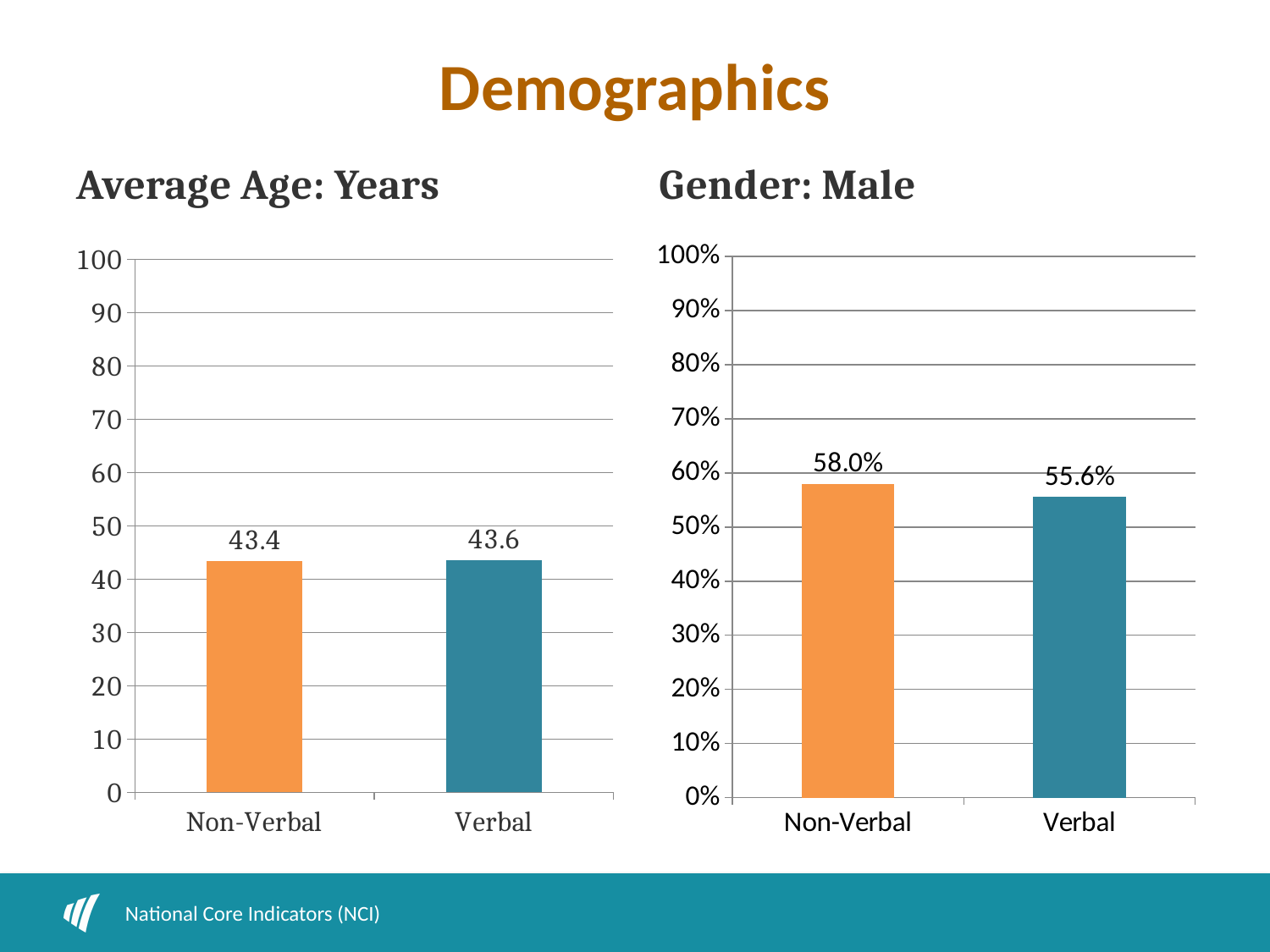

# Demographics
Average Age: Years
Gender: Male

### Chart

| Category |  |
|---|---|
| Non-Verbal | 0.5800000000000001 |
| Verbal | 0.556 |

### Chart

| Category |  |
|---|---|
| Non-Verbal | 43.43549511854951 |
| Verbal | 43.572569178606564 |
National Core Indicators (NCI)